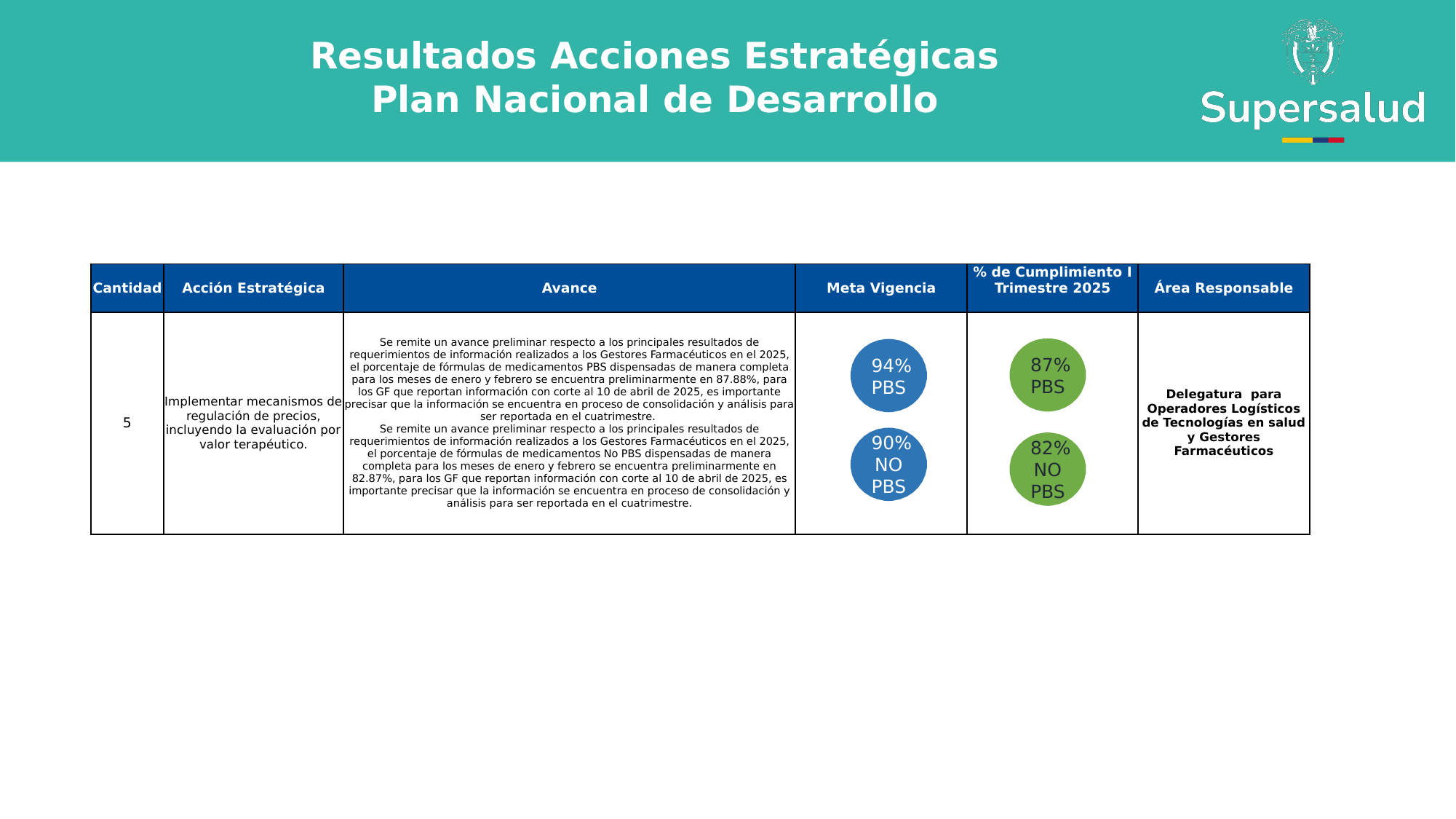

Resultados Acciones Estratégicas Plan Nacional de Desarrollo
| Cantidad | Acción Estratégica | Avance | Meta Vigencia | % de Cumplimiento I Trimestre 2025 | Área Responsable |
| --- | --- | --- | --- | --- | --- |
| 5 | Implementar mecanismos de regulación de precios, incluyendo la evaluación por valor terapéutico. | Se remite un avance preliminar respecto a los principales resultados de requerimientos de información realizados a los Gestores Farmacéuticos en el 2025, el porcentaje de fórmulas de medicamentos PBS dispensadas de manera completa para los meses de enero y febrero se encuentra preliminarmente en 87.88%, para los GF que reportan información con corte al 10 de abril de 2025, es importante precisar que la información se encuentra en proceso de consolidación y análisis para ser reportada en el cuatrimestre. Se remite un avance preliminar respecto a los principales resultados de requerimientos de información realizados a los Gestores Farmacéuticos en el 2025, el porcentaje de fórmulas de medicamentos No PBS dispensadas de manera completa para los meses de enero y febrero se encuentra preliminarmente en 82.87%, para los GF que reportan información con corte al 10 de abril de 2025, es importante precisar que la información se encuentra en proceso de consolidación y análisis para ser reportada en el cuatrimestre. |  |  | Delegatura para Operadores Logísticos de Tecnologías en salud y Gestores Farmacéuticos |
 87% PBS
 94% PBS
 90% NO PBS
 82% NO PBS